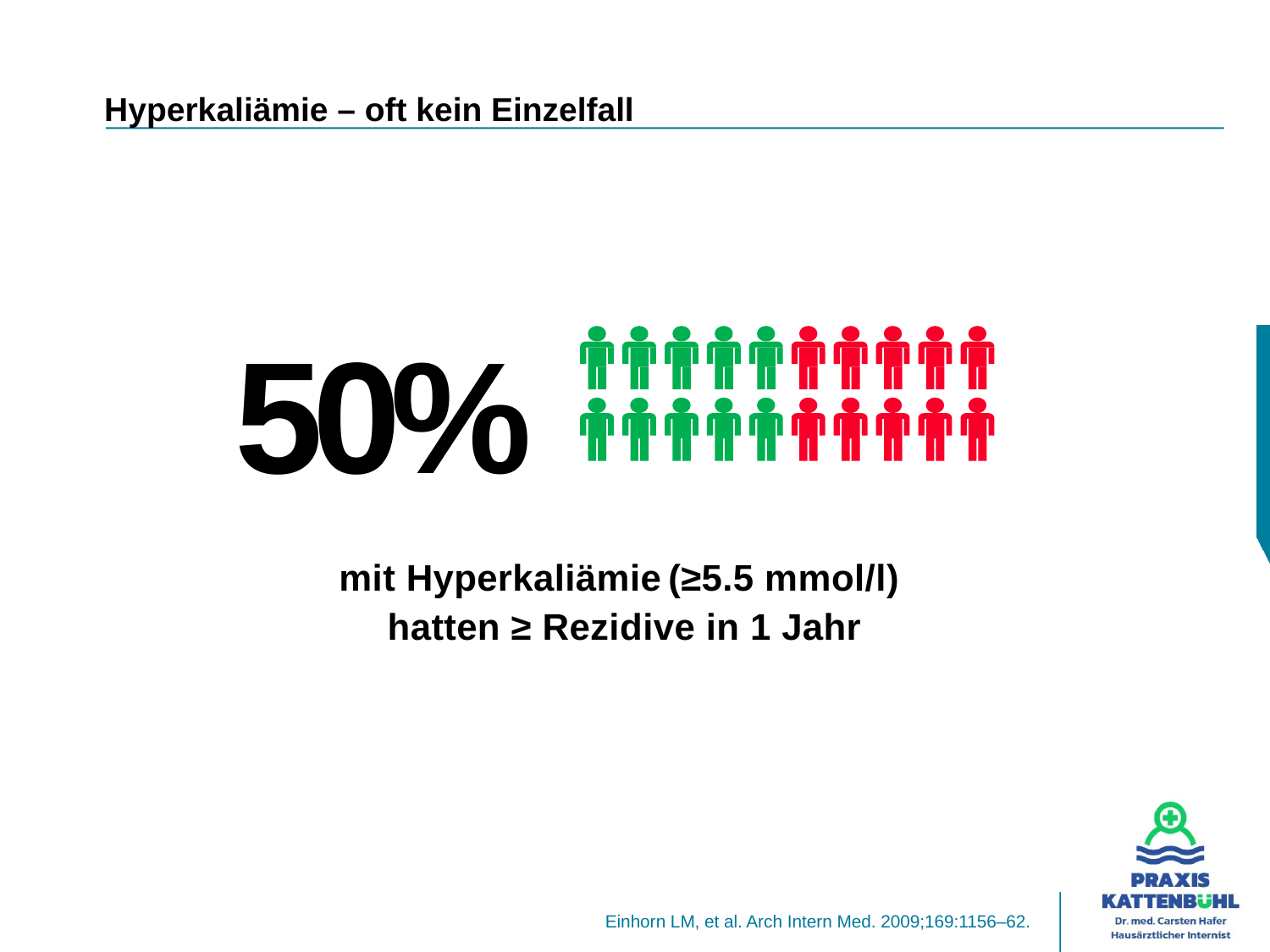

# Hyperkaliämie – oft kein Einzelfall
50%

mit Hyperkaliämie (≥5.5 mmol/l)
hatten ≥ Rezidive in 1 Jahr

Einhorn LM, et al. Arch Intern Med. 2009;169:1156–62.